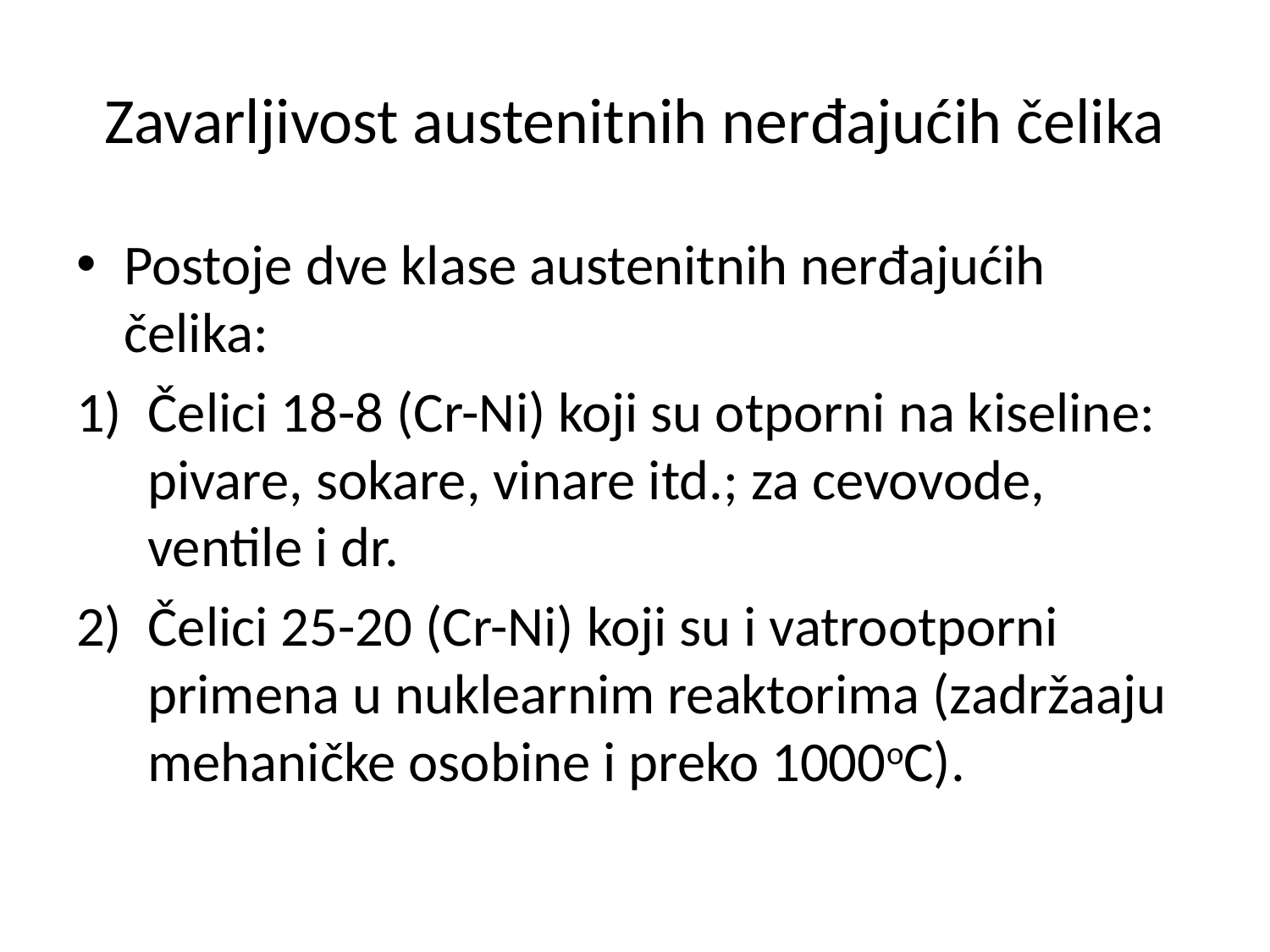

# Zavarljivost austenitnih nerđajućih čelika
Postoje dve klase austenitnih nerđajućih čelika:
Čelici 18-8 (Cr-Ni) koji su otporni na kiseline: pivare, sokare, vinare itd.; za cevovode, ventile i dr.
Čelici 25-20 (Cr-Ni) koji su i vatrootporni primena u nuklearnim reaktorima (zadržaaju mehaničke osobine i preko 1000oC).